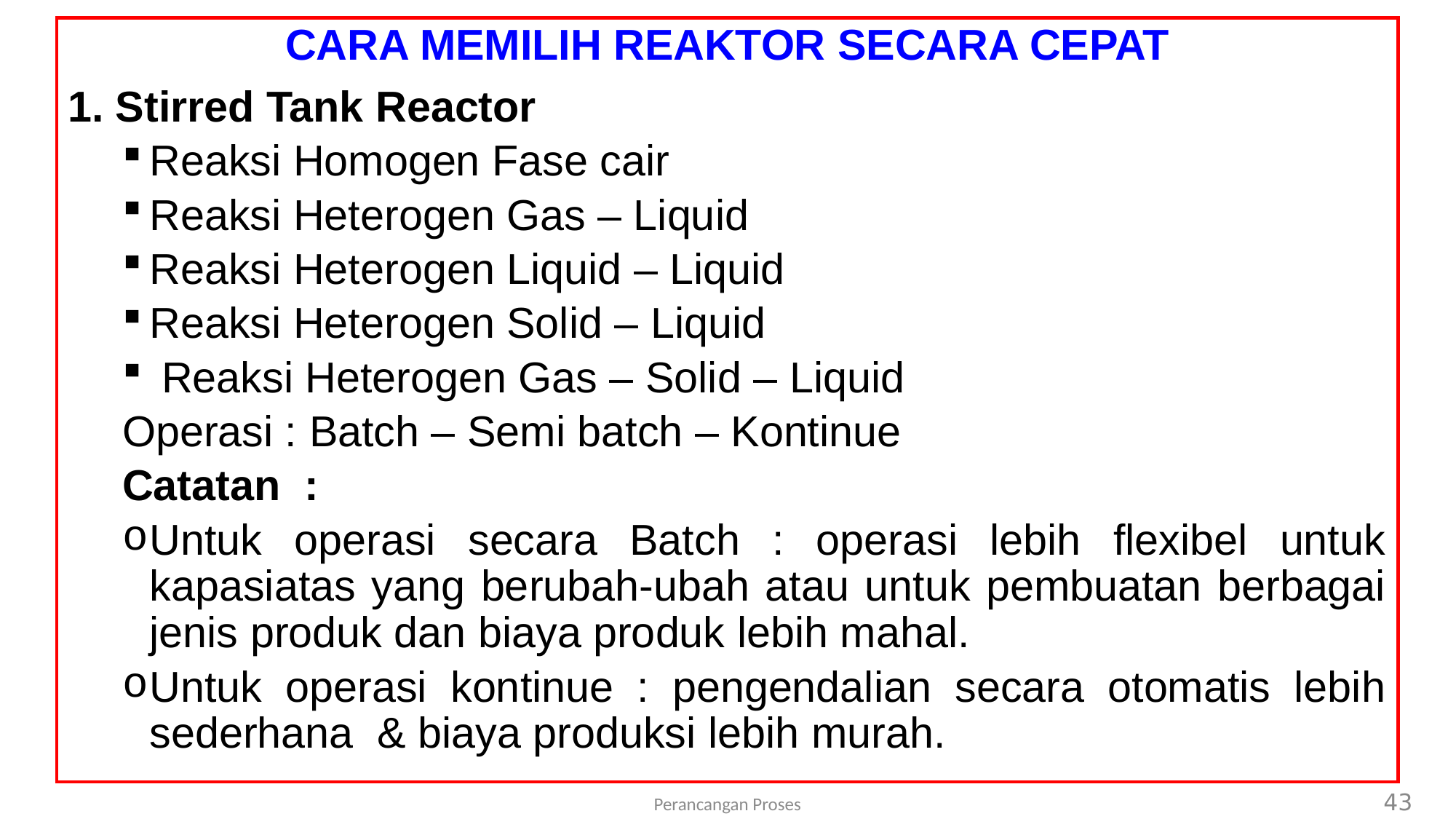

CARA MEMILIH REAKTOR SECARA CEPAT
 Stirred Tank Reactor
Reaksi Homogen Fase cair
Reaksi Heterogen Gas – Liquid
Reaksi Heterogen Liquid – Liquid
Reaksi Heterogen Solid – Liquid
 Reaksi Heterogen Gas – Solid – Liquid
Operasi : Batch – Semi batch – Kontinue
Catatan  :
Untuk operasi secara Batch : operasi lebih flexibel untuk kapasiatas yang berubah-ubah atau untuk pembuatan berbagai jenis produk dan biaya produk lebih mahal.
Untuk operasi kontinue : pengendalian secara otomatis lebih sederhana  & biaya produksi lebih murah.

43
Perancangan Proses